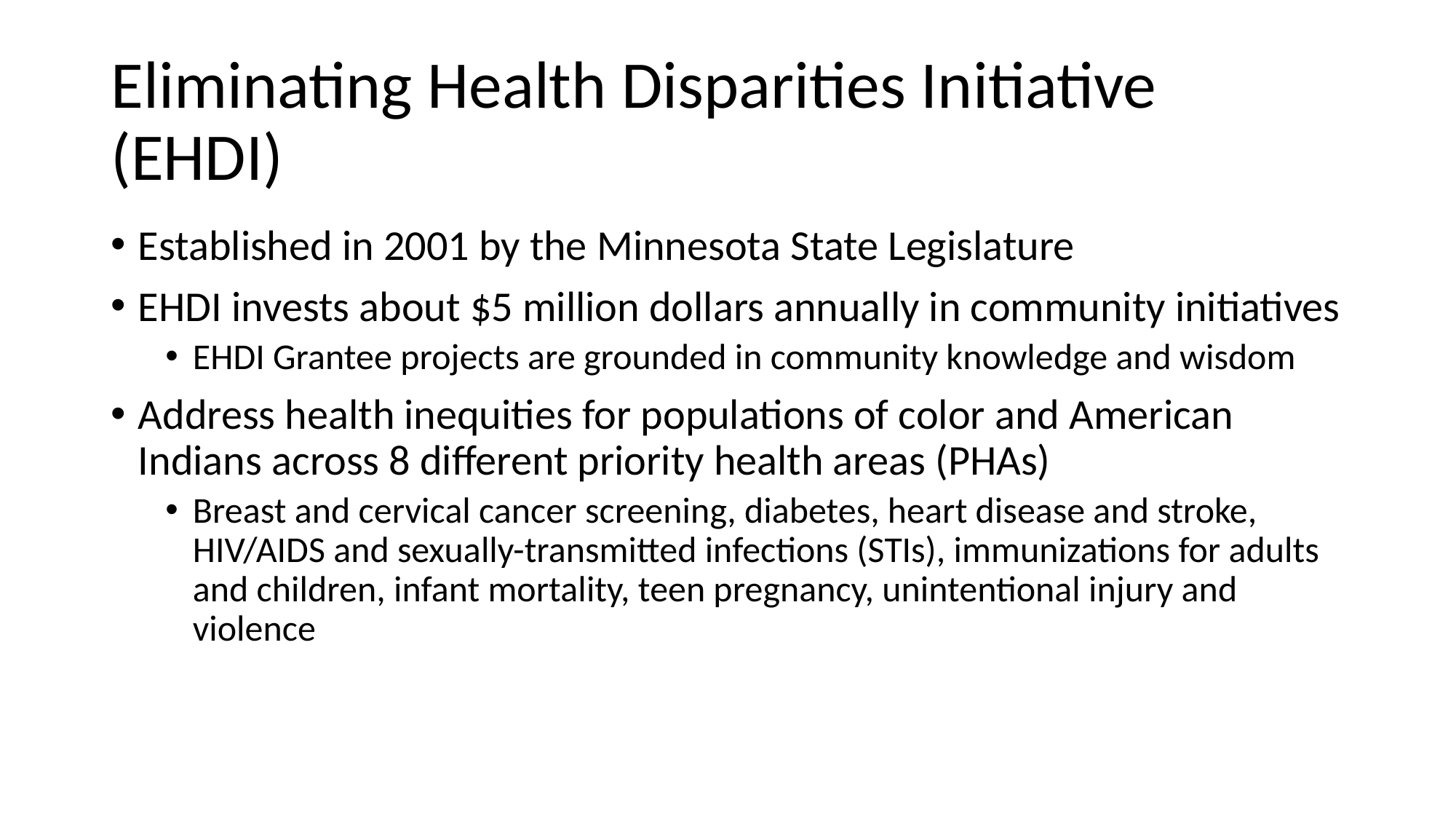

# Eliminating Health Disparities Initiative (EHDI)
Established in 2001 by the Minnesota State Legislature
EHDI invests about $5 million dollars annually in community initiatives
EHDI Grantee projects are grounded in community knowledge and wisdom
Address health inequities for populations of color and American Indians across 8 different priority health areas (PHAs)
Breast and cervical cancer screening, diabetes, heart disease and stroke, HIV/AIDS and sexually-transmitted infections (STIs), immunizations for adults and children, infant mortality, teen pregnancy, unintentional injury and violence